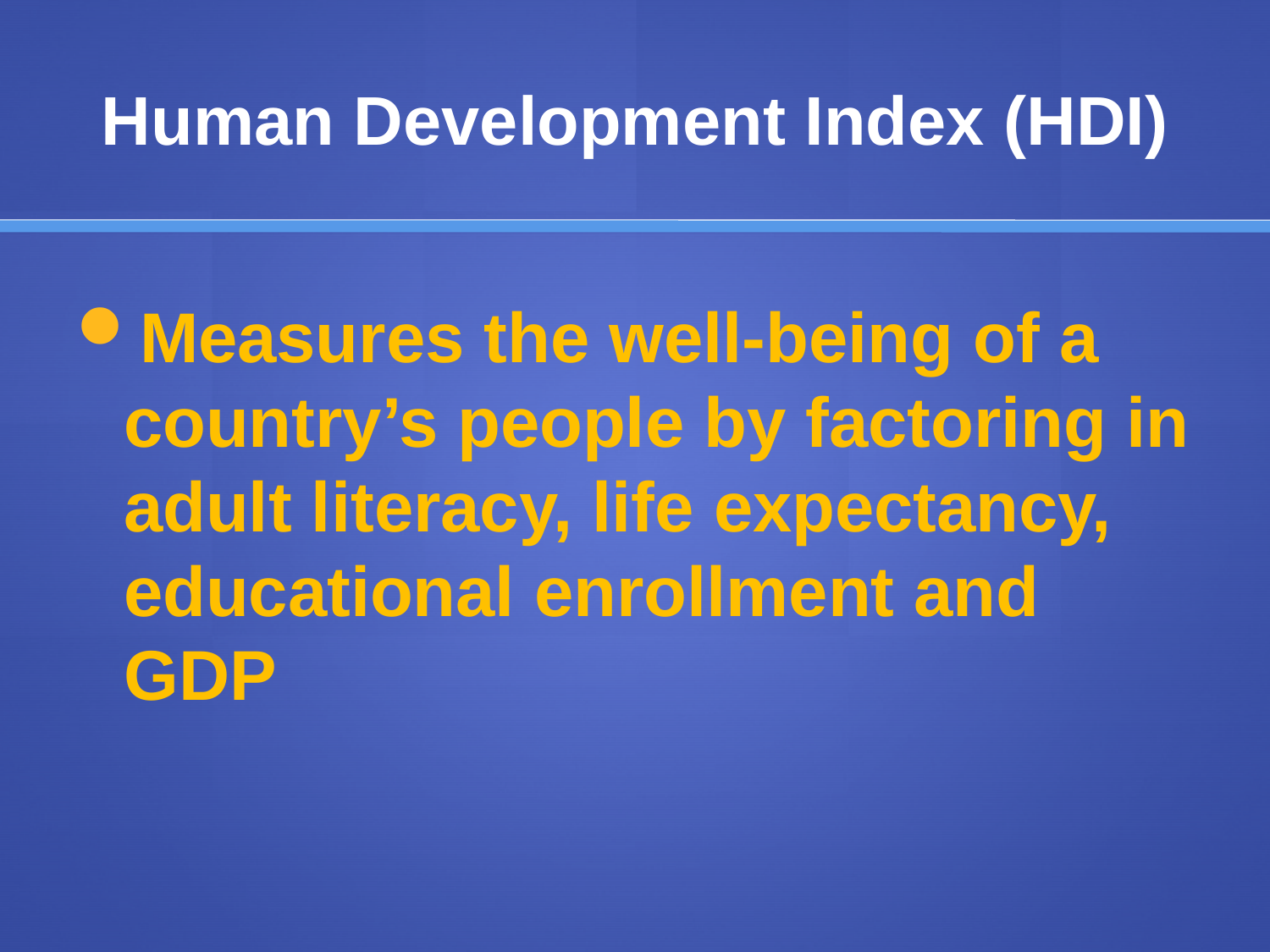

# Human Development Index (HDI)
Measures the well-being of a country’s people by factoring in adult literacy, life expectancy, educational enrollment and GDP